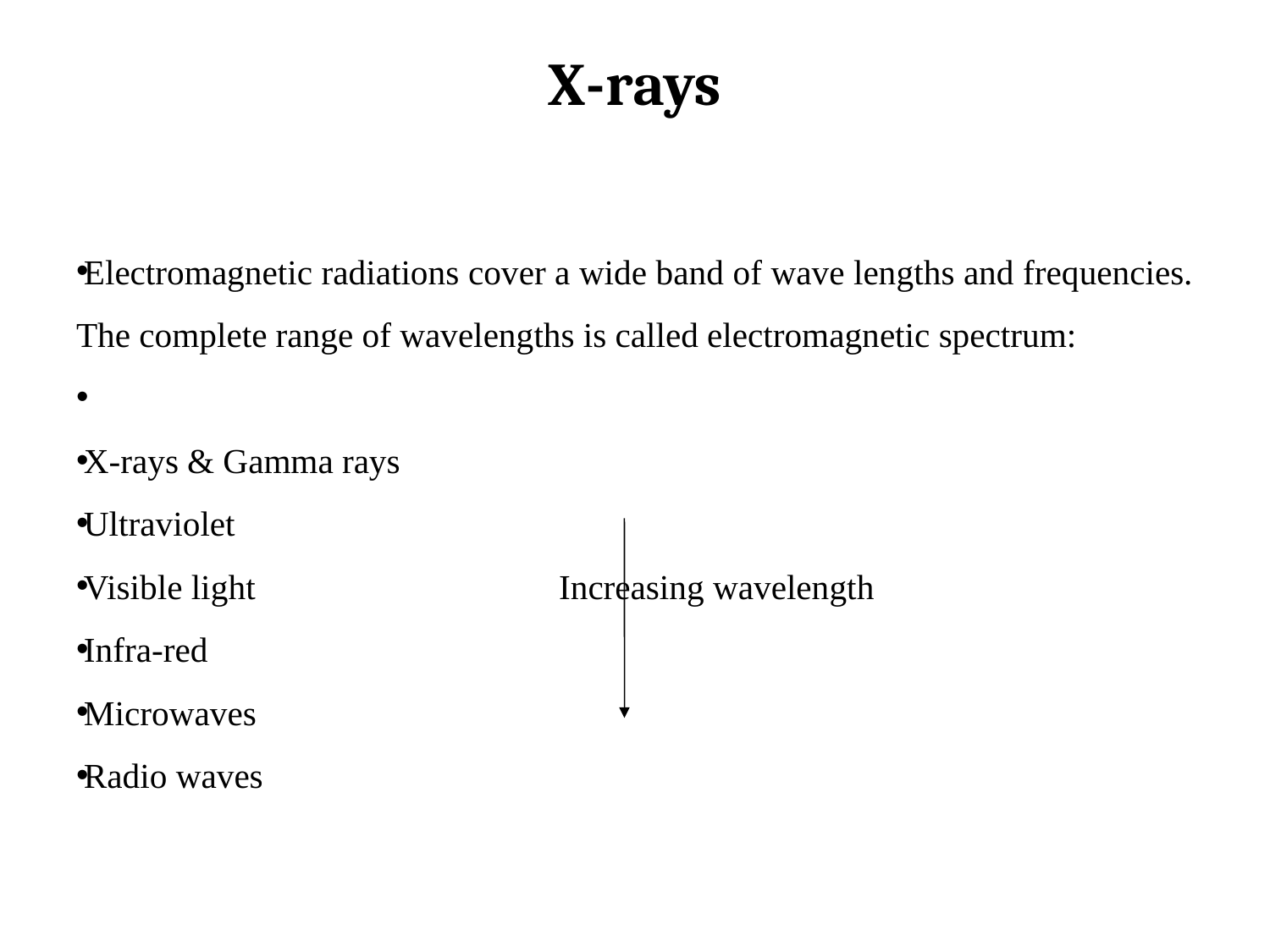

# X-rays
Electromagnetic radiations cover a wide band of wave lengths and frequencies. The complete range of wavelengths is called electromagnetic spectrum:

X-rays & Gamma rays
Ultraviolet
Visible light                                   Increasing wavelength
Infra-red
Microwaves
Radio waves